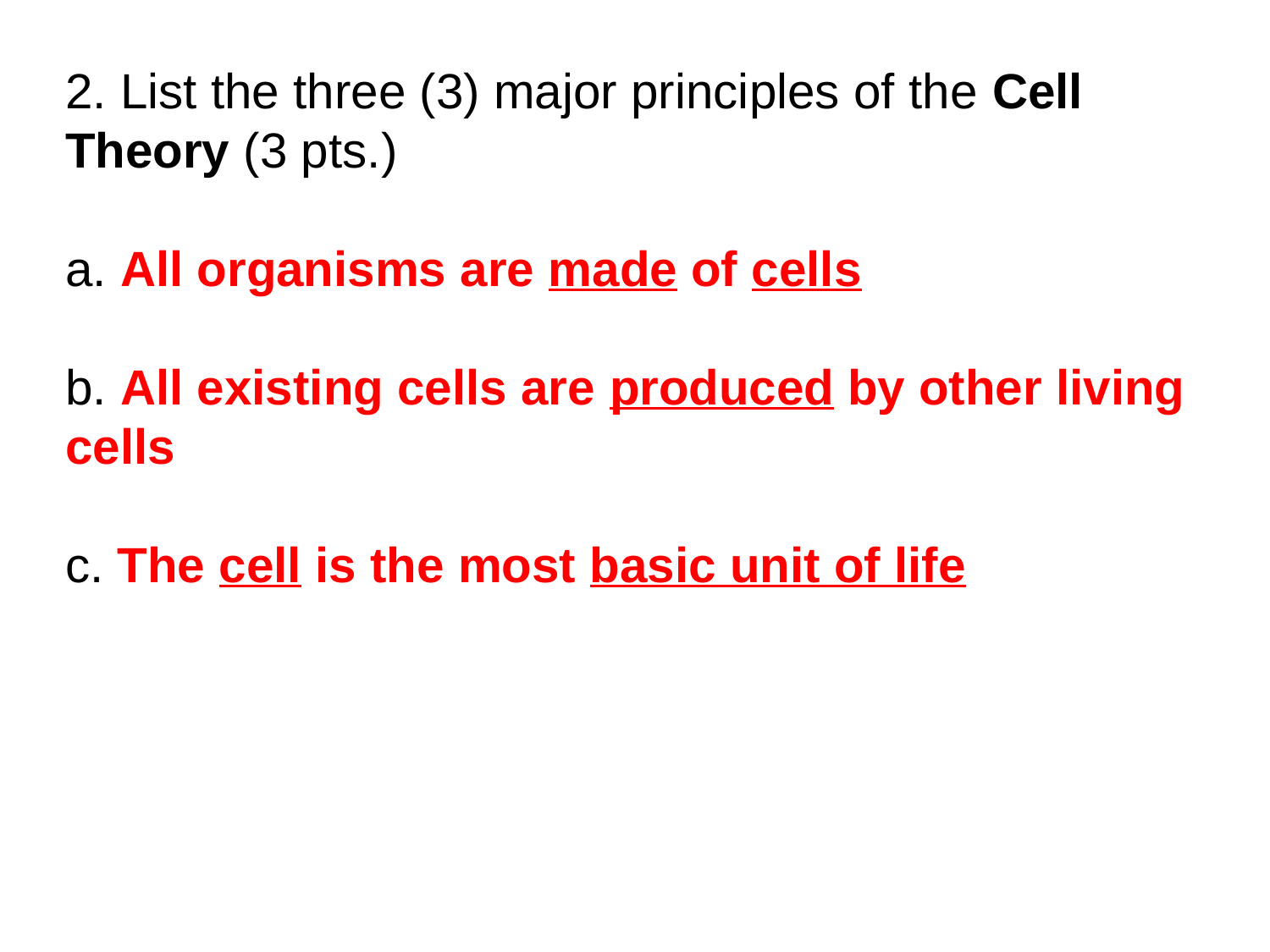

2. List the three (3) major principles of the Cell Theory (3 pts.)

a. All organisms are made of cells

b. All existing cells are produced by other living cells

c. The cell is the most basic unit of life